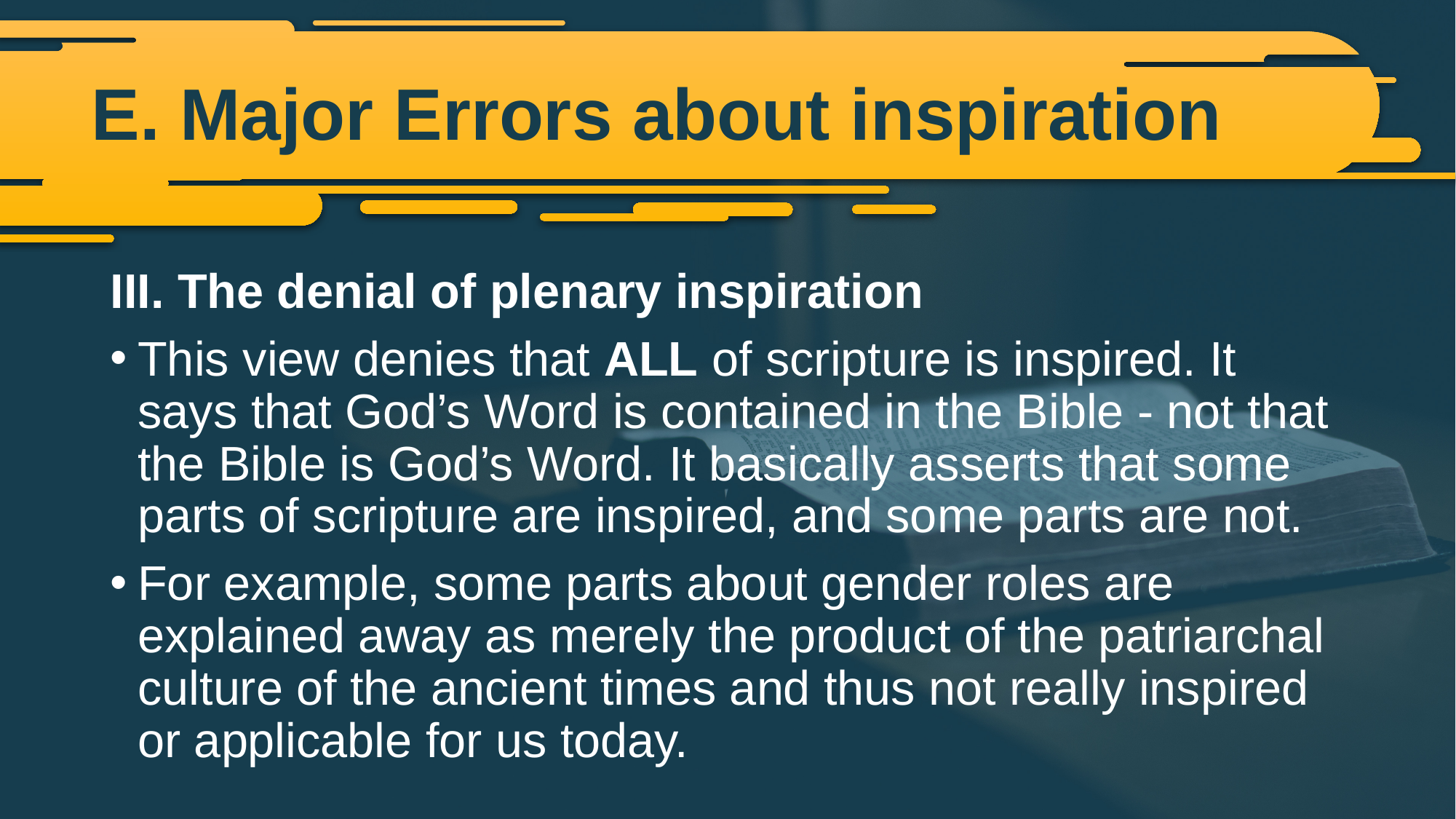

# E. Major Errors about inspiration
III. The denial of plenary inspiration
This view denies that ALL of scripture is inspired. It says that God’s Word is contained in the Bible - not that the Bible is God’s Word. It basically asserts that some parts of scripture are inspired, and some parts are not.
For example, some parts about gender roles are explained away as merely the product of the patriarchal culture of the ancient times and thus not really inspired or applicable for us today.